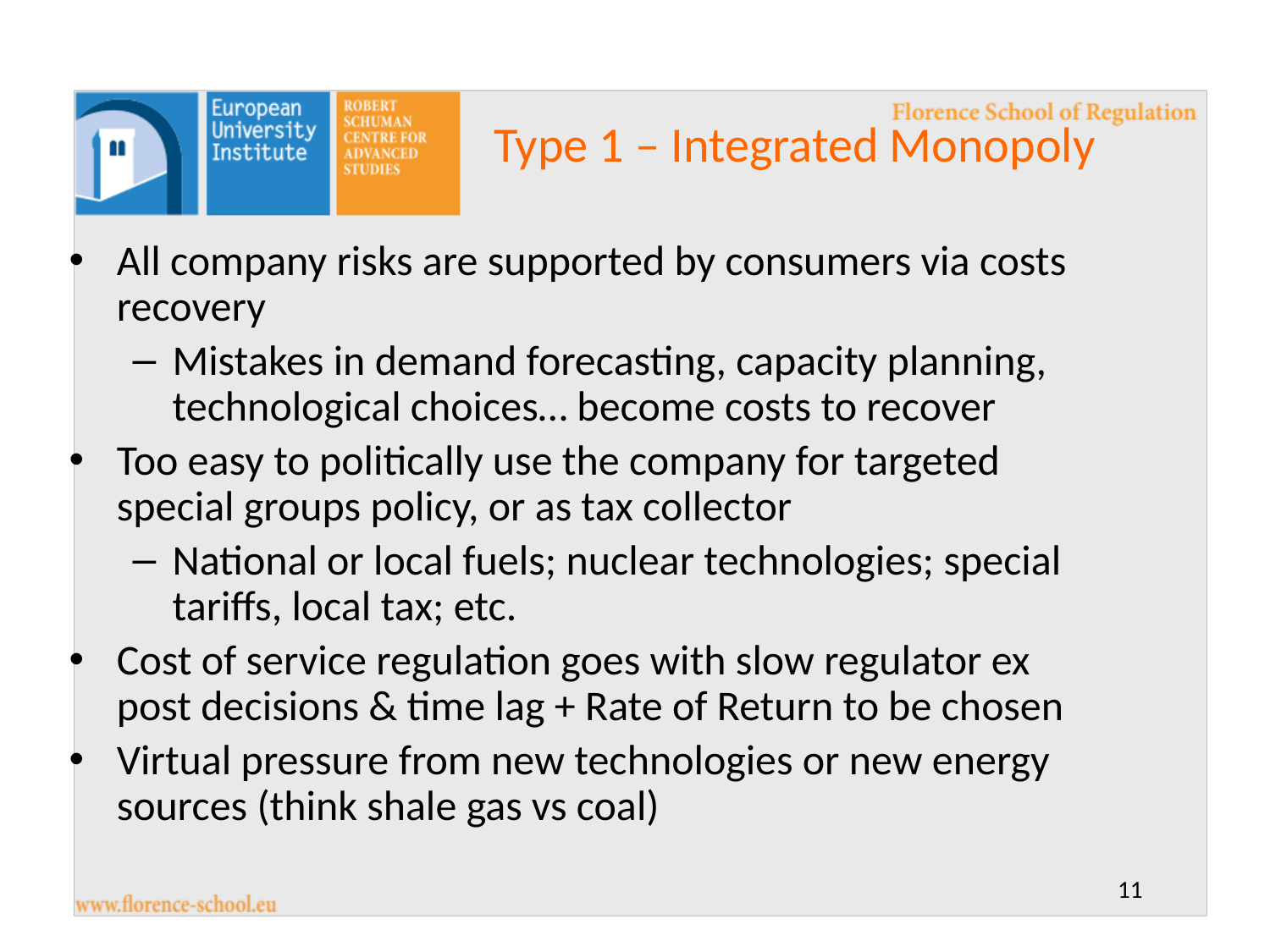

Type 1 – Integrated Monopoly
All company risks are supported by consumers via costs recovery
Mistakes in demand forecasting, capacity planning, technological choices… become costs to recover
Too easy to politically use the company for targeted special groups policy, or as tax collector
National or local fuels; nuclear technologies; special tariffs, local tax; etc.
Cost of service regulation goes with slow regulator ex post decisions & time lag + Rate of Return to be chosen
Virtual pressure from new technologies or new energy sources (think shale gas vs coal)
11